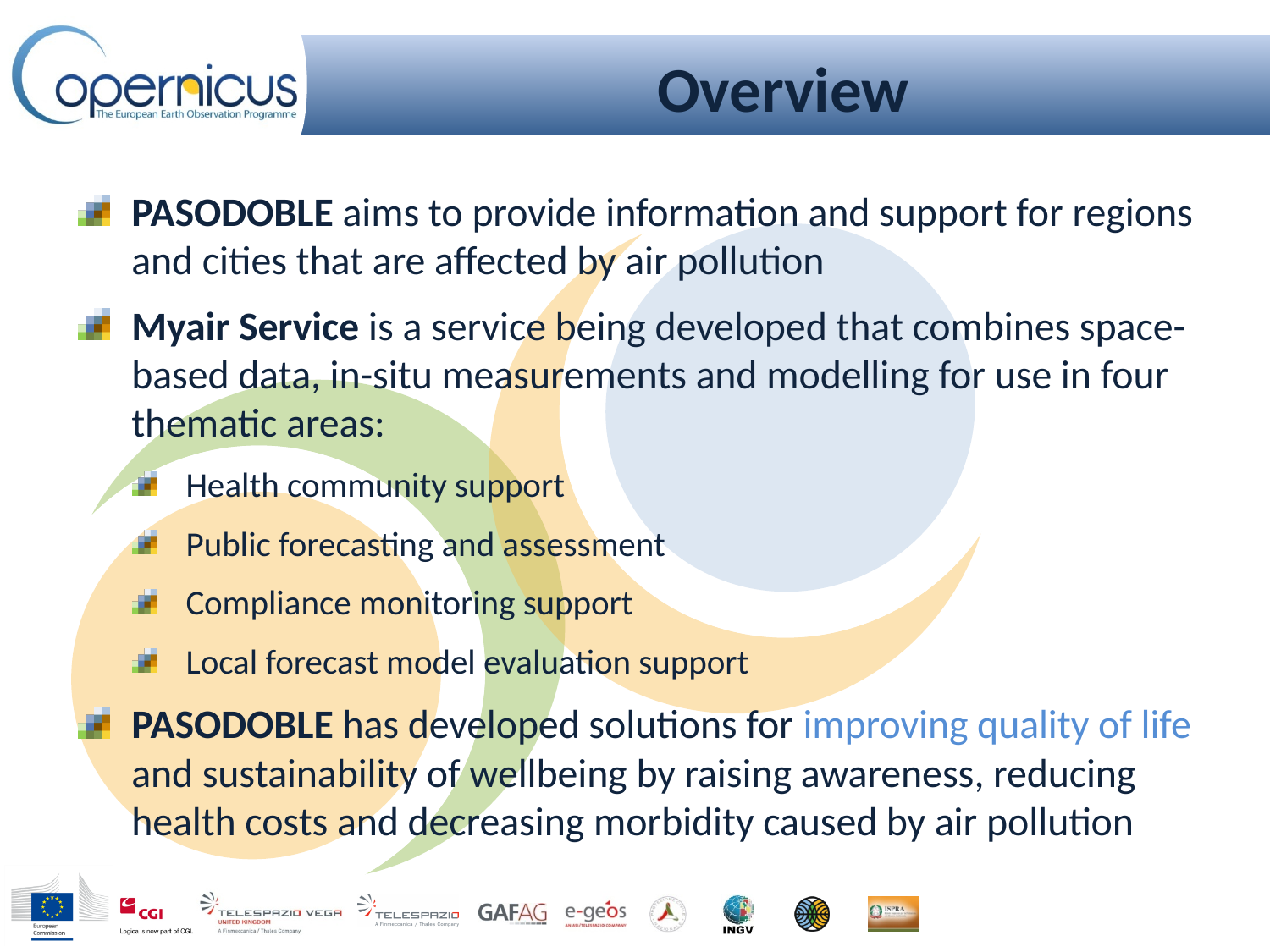

# Overview
PASODOBLE aims to provide information and support for regions and cities that are affected by air pollution
Myair Service is a service being developed that combines space-based data, in-situ measurements and modelling for use in four thematic areas:
Health community support
Public forecasting and assessment
Compliance monitoring support
Local forecast model evaluation support
PASODOBLE has developed solutions for improving quality of life and sustainability of wellbeing by raising awareness, reducing health costs and decreasing morbidity caused by air pollution